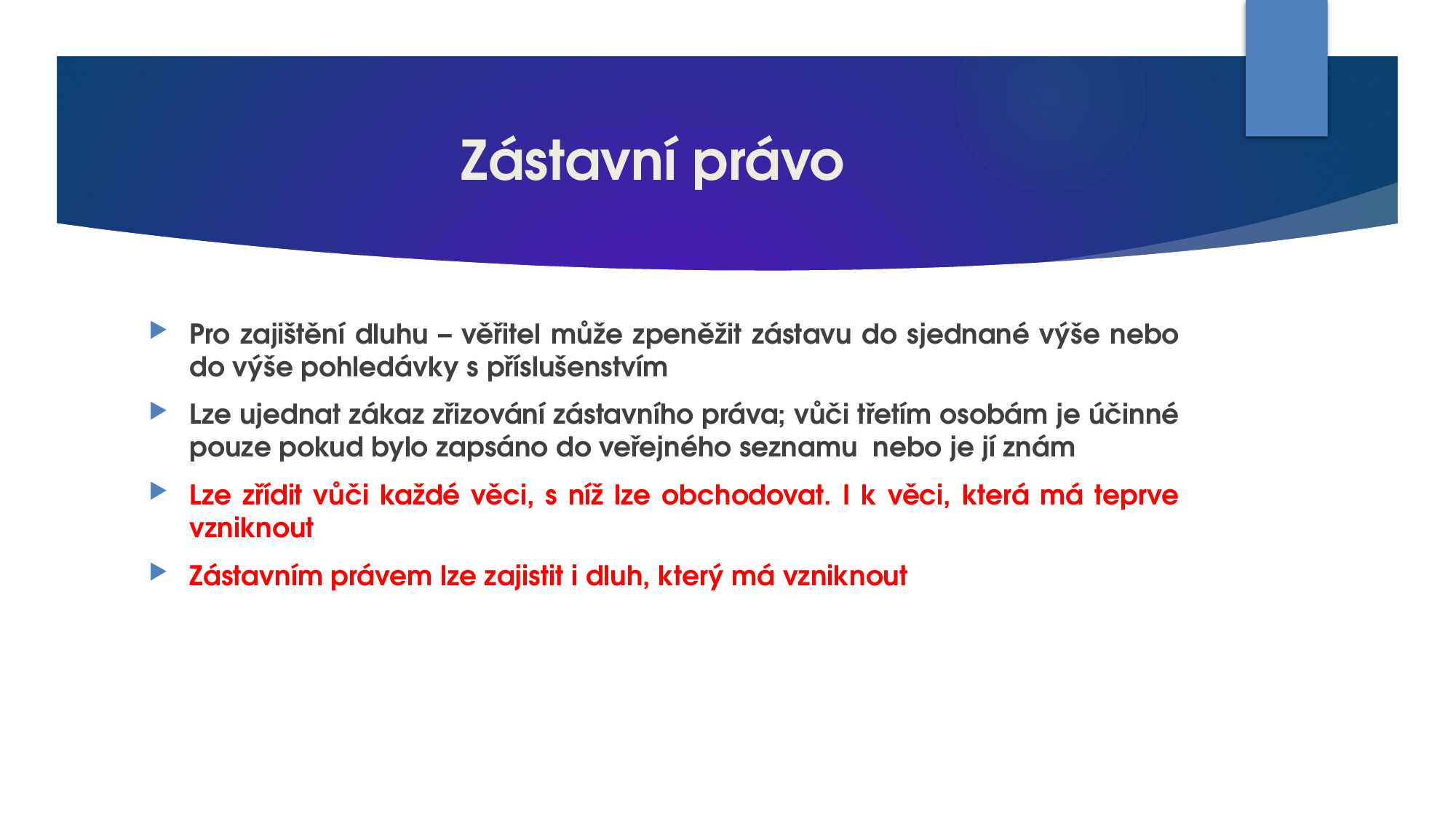

# Zástavní právo
Pro zajištění dluhu – věřitel může zpeněžit zástavu do sjednané výše nebo do výše pohledávky s příslušenstvím
Lze ujednat zákaz zřizování zástavního práva; vůči třetím osobám je účinné pouze pokud bylo zapsáno do veřejného seznamu  nebo je jí znám
Lze zřídit vůči každé věci, s níž lze obchodovat. I k věci, která má teprve vzniknout
Zástavním právem lze zajistit i dluh, který má vzniknout